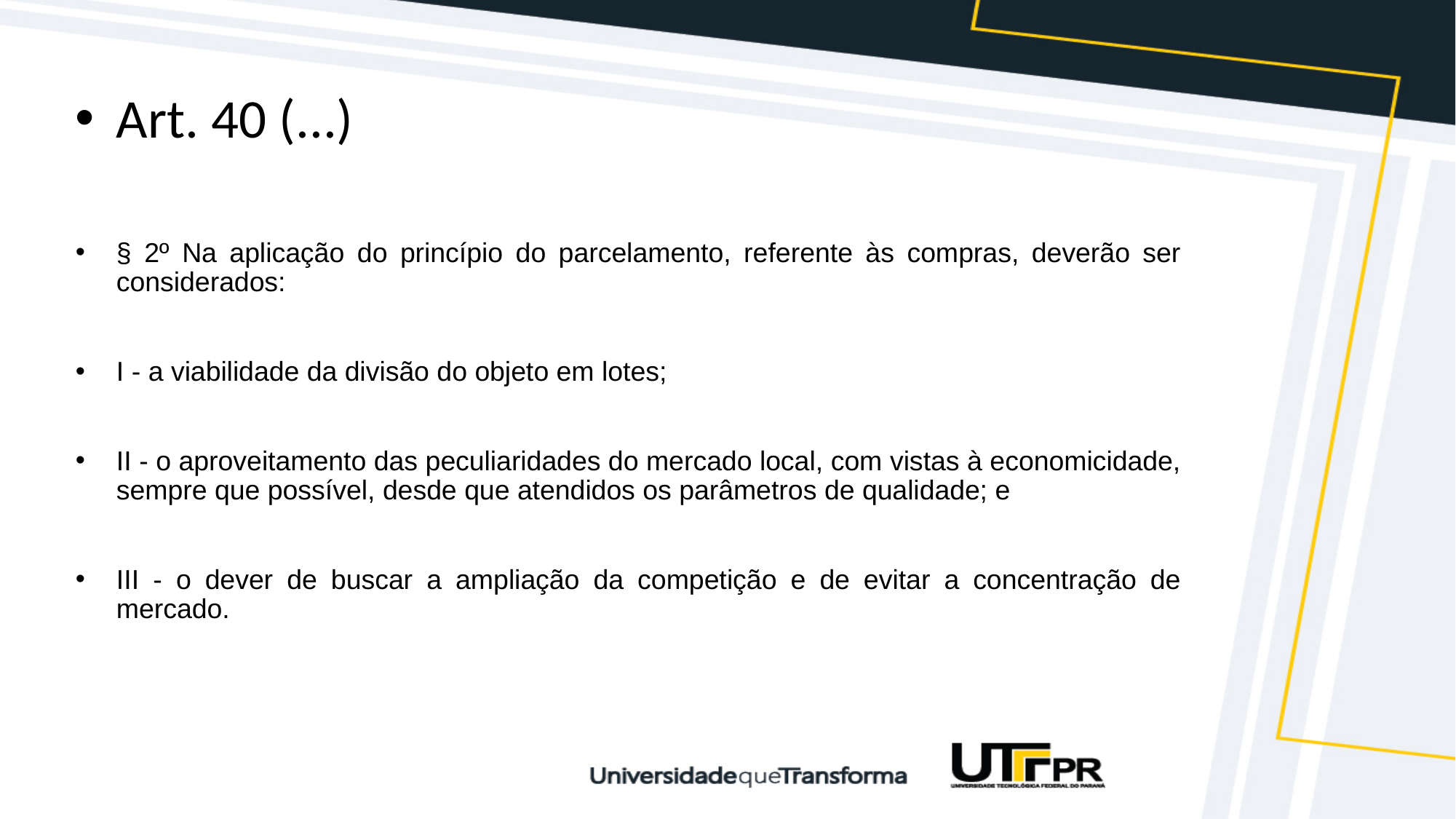

Art. 40 (...)

§ 2º Na aplicação do princípio do parcelamento, referente às compras, deverão ser considerados:

I - a viabilidade da divisão do objeto em lotes;

II - o aproveitamento das peculiaridades do mercado local, com vistas à economicidade, sempre que possível, desde que atendidos os parâmetros de qualidade; e

III - o dever de buscar a ampliação da competição e de evitar a concentração de mercado.

#